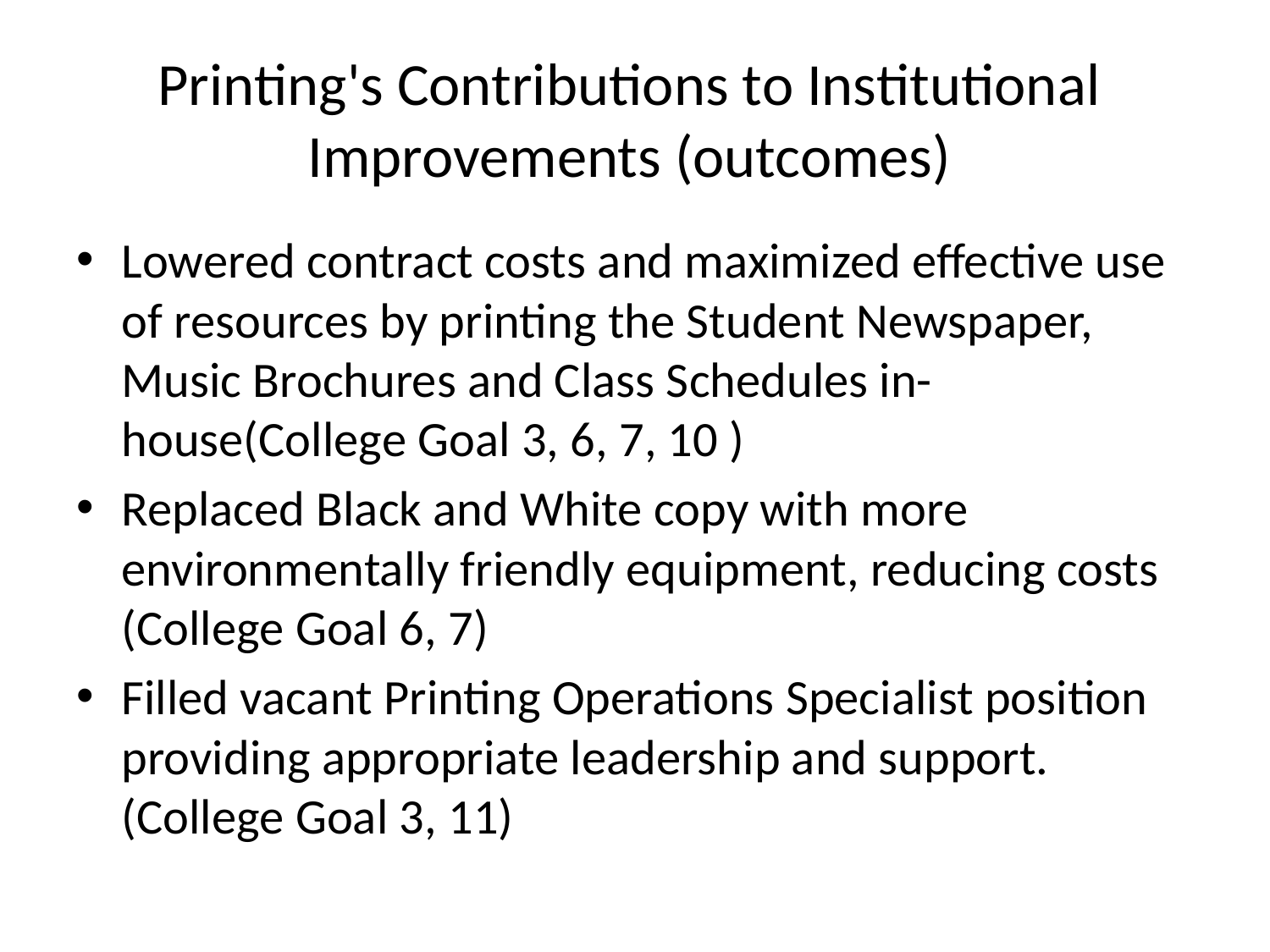

# Printing's Contributions to Institutional Improvements (outcomes)
Lowered contract costs and maximized effective use of resources by printing the Student Newspaper, Music Brochures and Class Schedules in-house(College Goal 3, 6, 7, 10 )
Replaced Black and White copy with more environmentally friendly equipment, reducing costs (College Goal 6, 7)
Filled vacant Printing Operations Specialist position providing appropriate leadership and support.  (College Goal 3, 11)